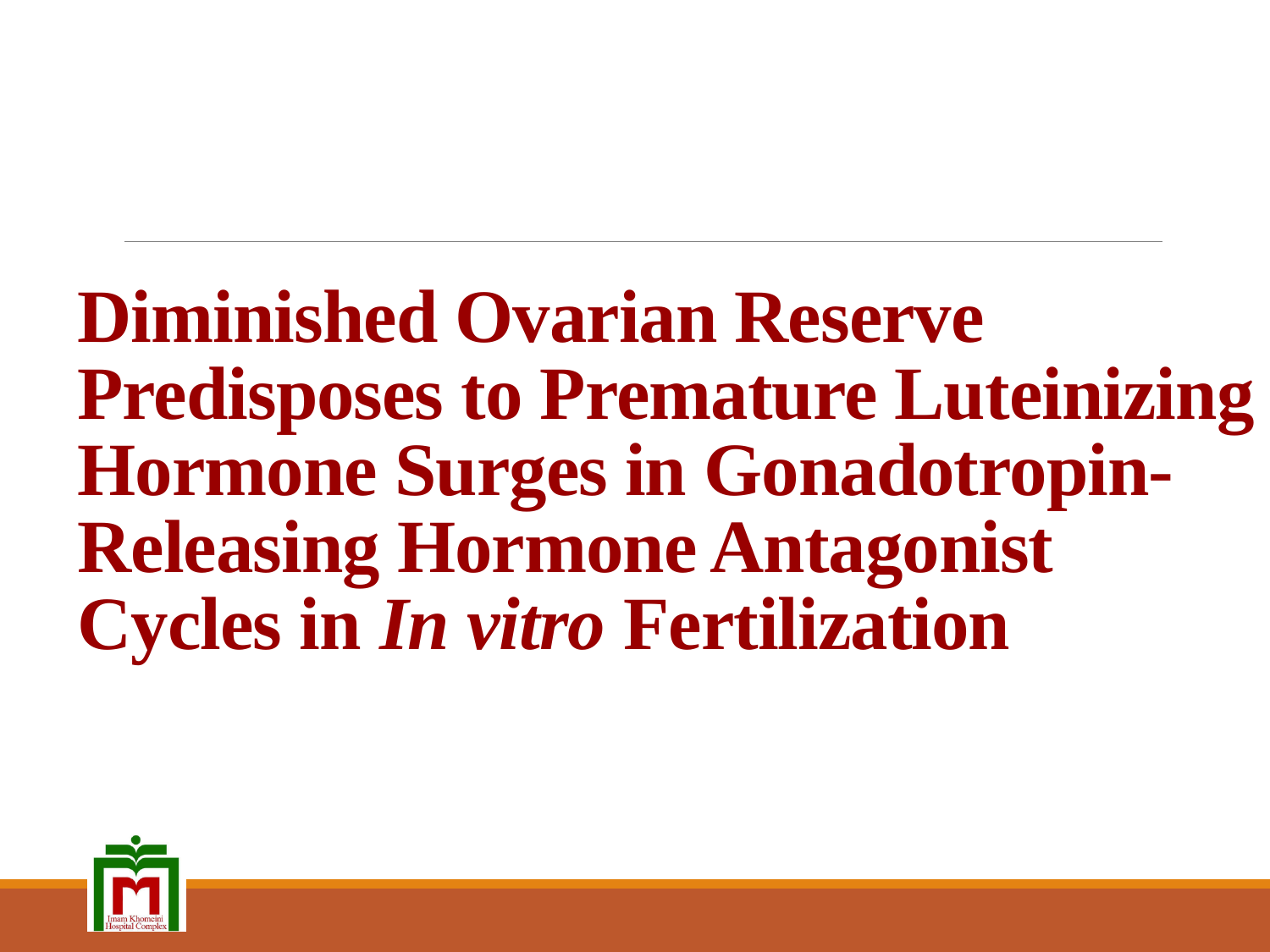

# Diminished Ovarian Reserve Predisposes to Premature Luteinizing Hormone Surges in Gonadotropin-Releasing Hormone Antagonist Cycles in In vitro Fertilization